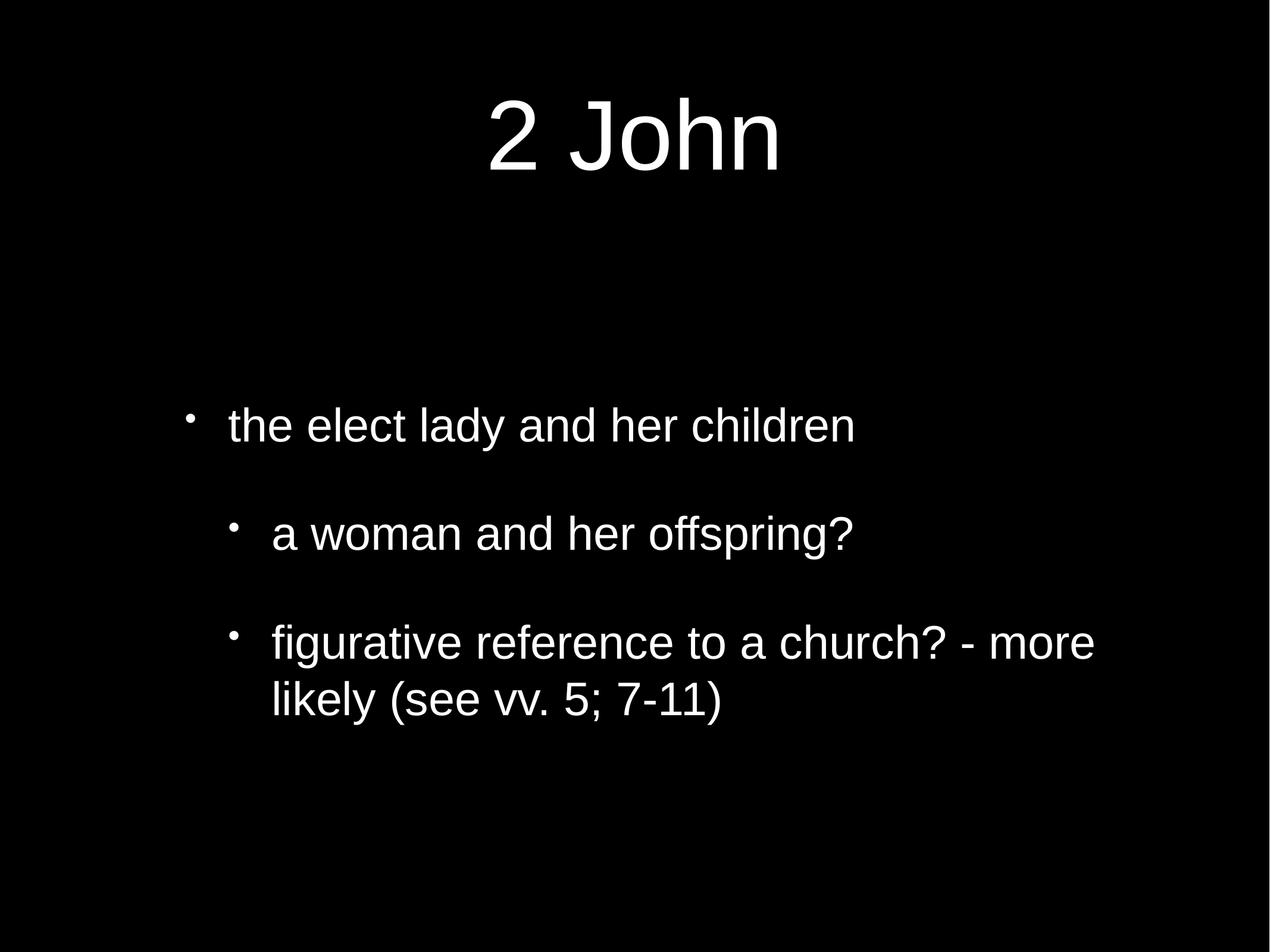

# 2 John
the elect lady and her children
a woman and her offspring?
figurative reference to a church? - more likely (see vv. 5; 7-11)